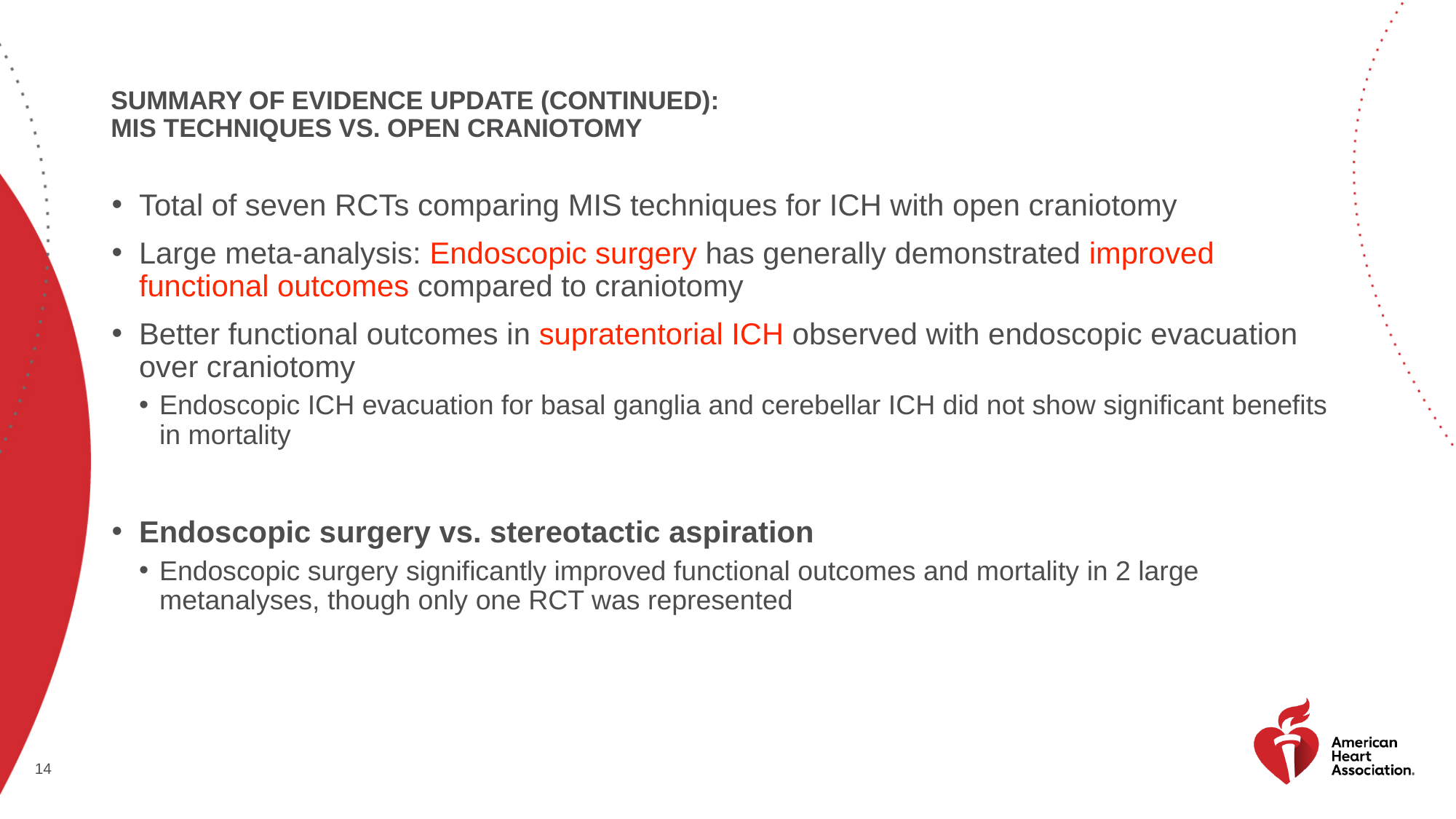

# Summary of evidence update (continued): MIS techniques vs. open craniotomy
Total of seven RCTs comparing MIS techniques for ICH with open craniotomy
Large meta-analysis: Endoscopic surgery has generally demonstrated improved functional outcomes compared to craniotomy
Better functional outcomes in supratentorial ICH observed with endoscopic evacuation over craniotomy
Endoscopic ICH evacuation for basal ganglia and cerebellar ICH did not show significant benefits in mortality

Endoscopic surgery vs. stereotactic aspiration
Endoscopic surgery significantly improved functional outcomes and mortality in 2 large metanalyses, though only one RCT was represented